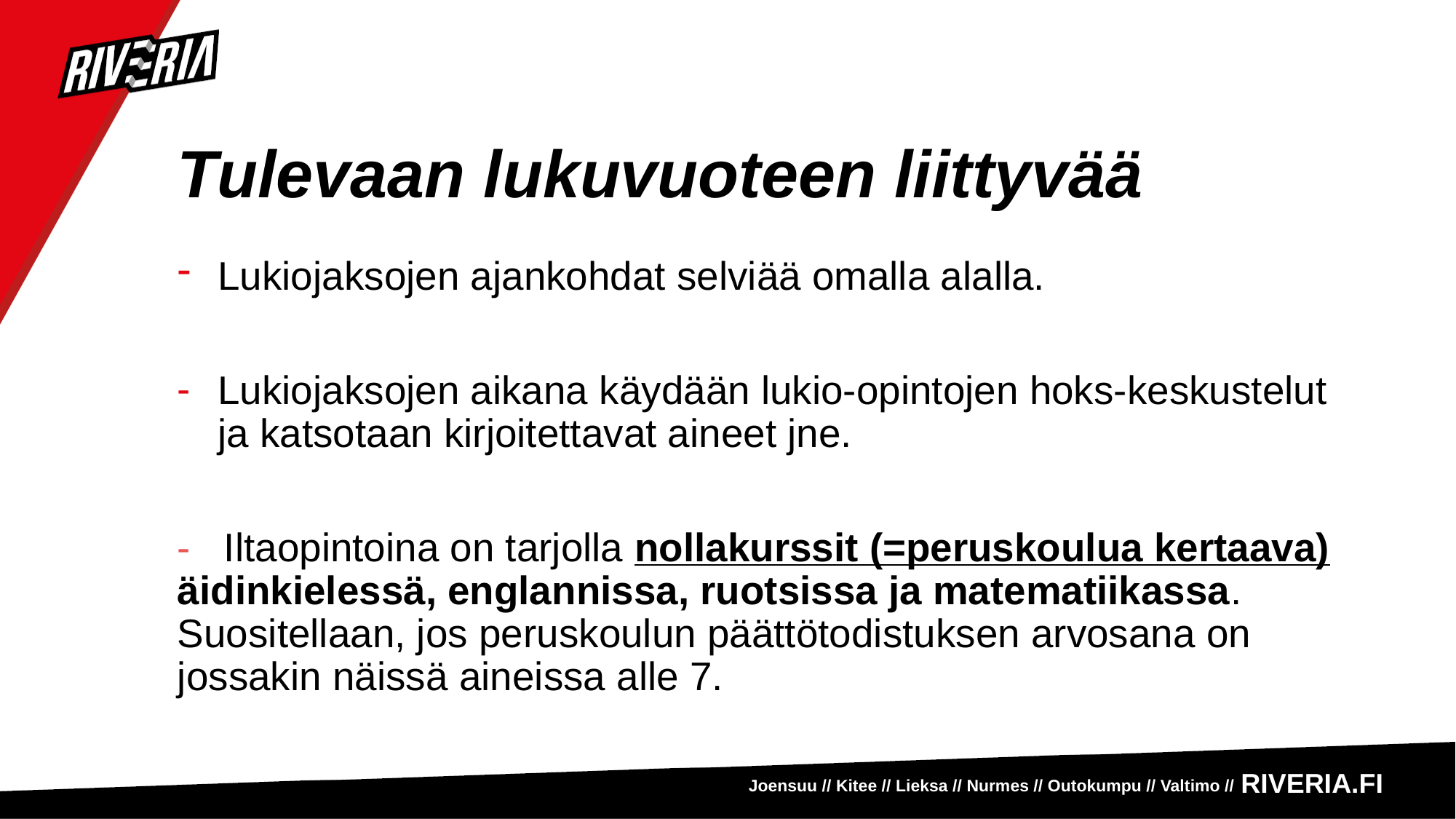

# Tulevaan lukuvuoteen liittyvää
Lukiojaksojen ajankohdat selviää omalla alalla.

Lukiojaksojen aikana käydään lukio-opintojen hoks-keskustelut ja katsotaan kirjoitettavat aineet jne.

-   Iltaopintoina on tarjolla nollakurssit (=peruskoulua kertaava) äidinkielessä, englannissa, ruotsissa ja matematiikassa. Suositellaan, jos peruskoulun päättötodistuksen arvosana on jossakin näissä aineissa alle 7.